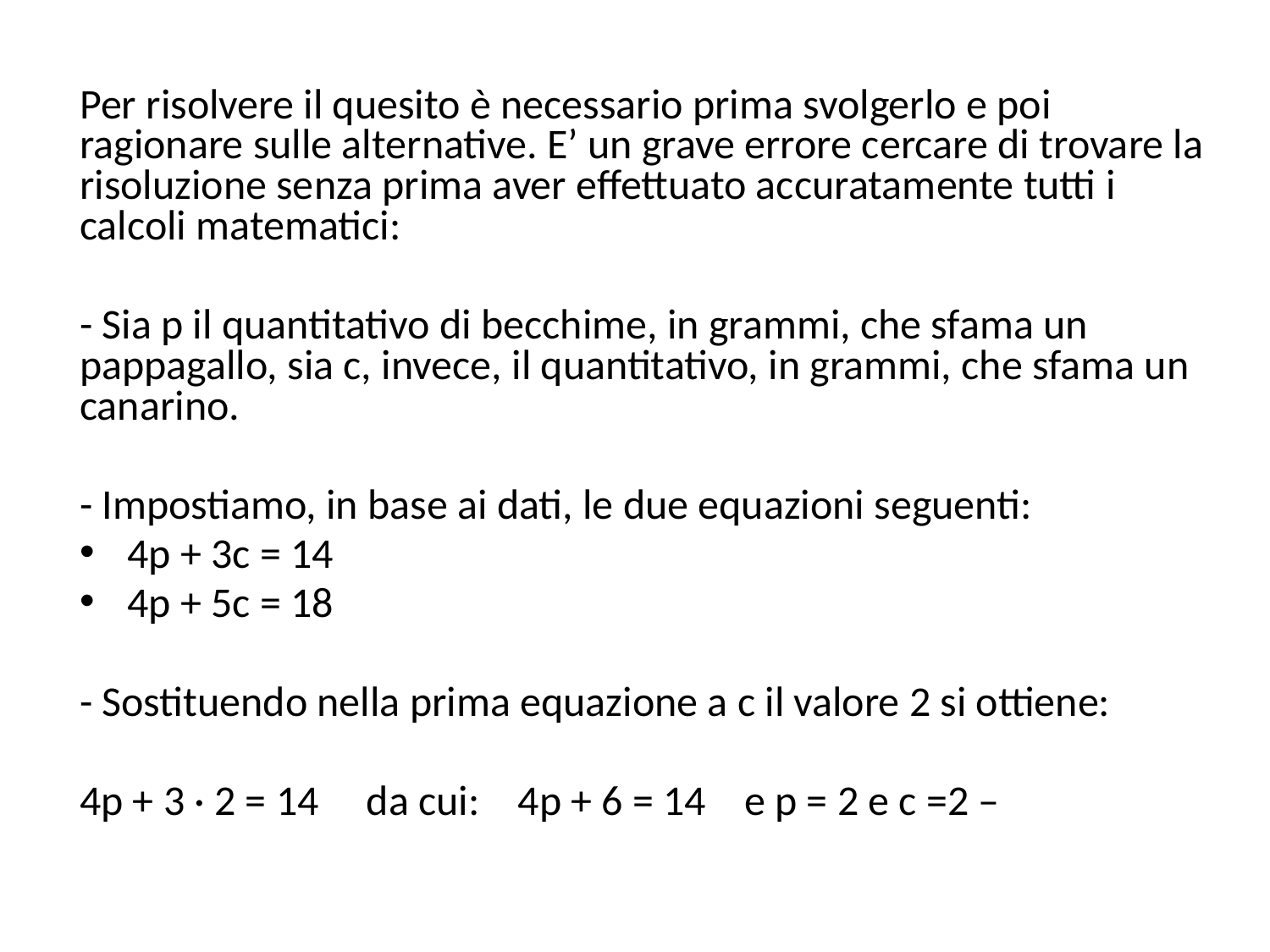

Per risolvere il quesito è necessario prima svolgerlo e poi ragionare sulle alternative. E’ un grave errore cercare di trovare la risoluzione senza prima aver effettuato accuratamente tutti i  calcoli matematici:

- Sia p il quantitativo di becchime, in grammi, che sfama un pappagallo, sia c, invece, il quantitativo, in grammi, che sfama un canarino.

- Impostiamo, in base ai dati, le due equazioni seguenti:
4p + 3c = 14
4p + 5c = 18

- Sostituendo nella prima equazione a c il valore 2 si ottiene:

4p + 3 · 2 = 14     da cui:    4p + 6 = 14    e p = 2 e c =2 –